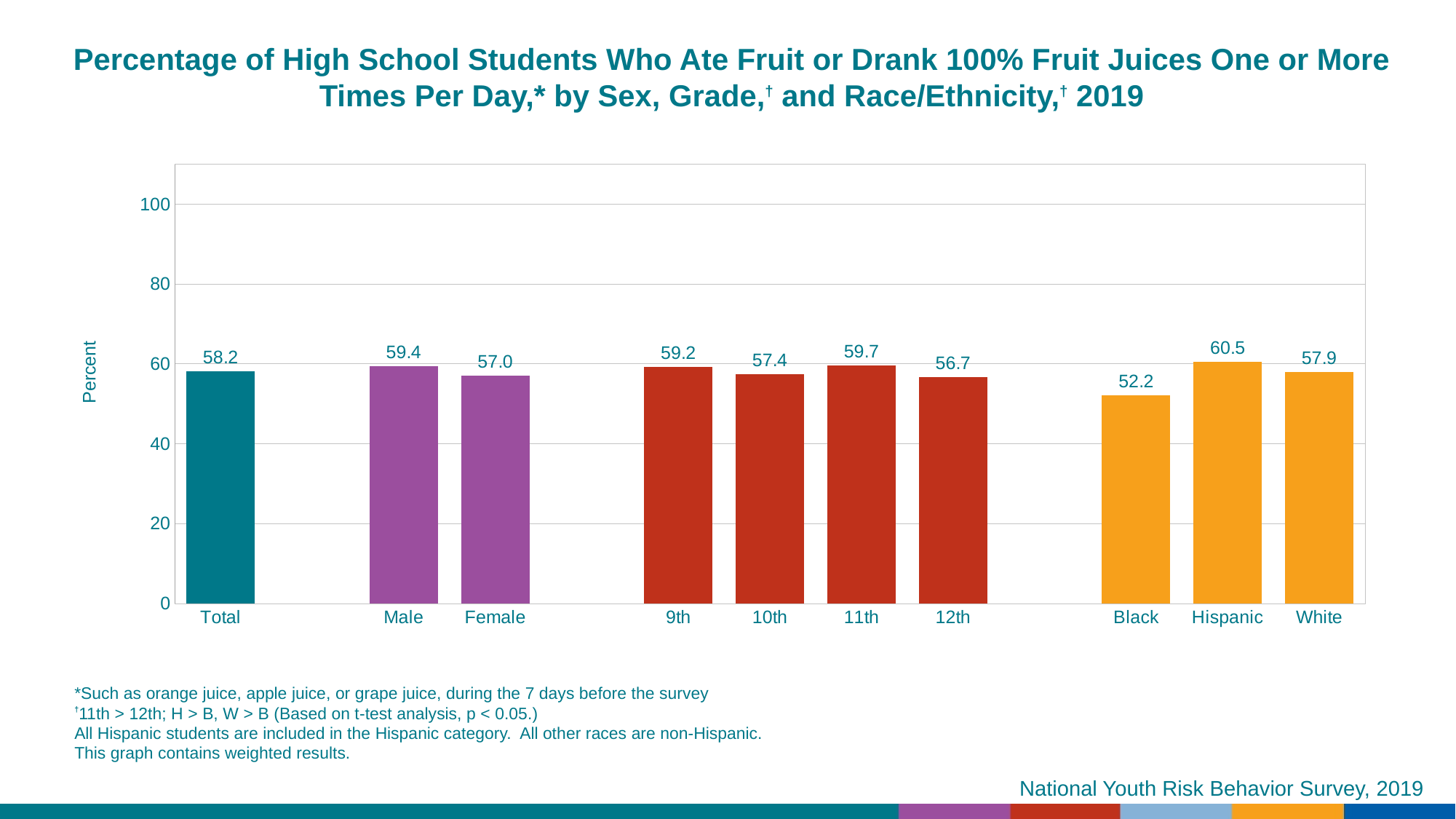

Percentage of High School Students Who Ate Fruit or Drank 100% Fruit Juices One or More Times Per Day,* by Sex, Grade,† and Race/Ethnicity,† 2019

### Chart

| Category | Series 1 |
|---|---|
| Total | 58.2 |
|  | None |
| Male | 59.4 |
| Female | 57.0 |
|  | None |
| 9th | 59.2 |
| 10th | 57.4 |
| 11th | 59.7 |
| 12th | 56.7 |
|  | None |
| Black | 52.2 |
| Hispanic | 60.5 |
| White | 57.9 |
*Such as orange juice, apple juice, or grape juice, during the 7 days before the survey
†11th > 12th; H > B, W > B (Based on t-test analysis, p < 0.05.)
All Hispanic students are included in the Hispanic category.  All other races are non-Hispanic.
This graph contains weighted results.
National Youth Risk Behavior Survey, 2019